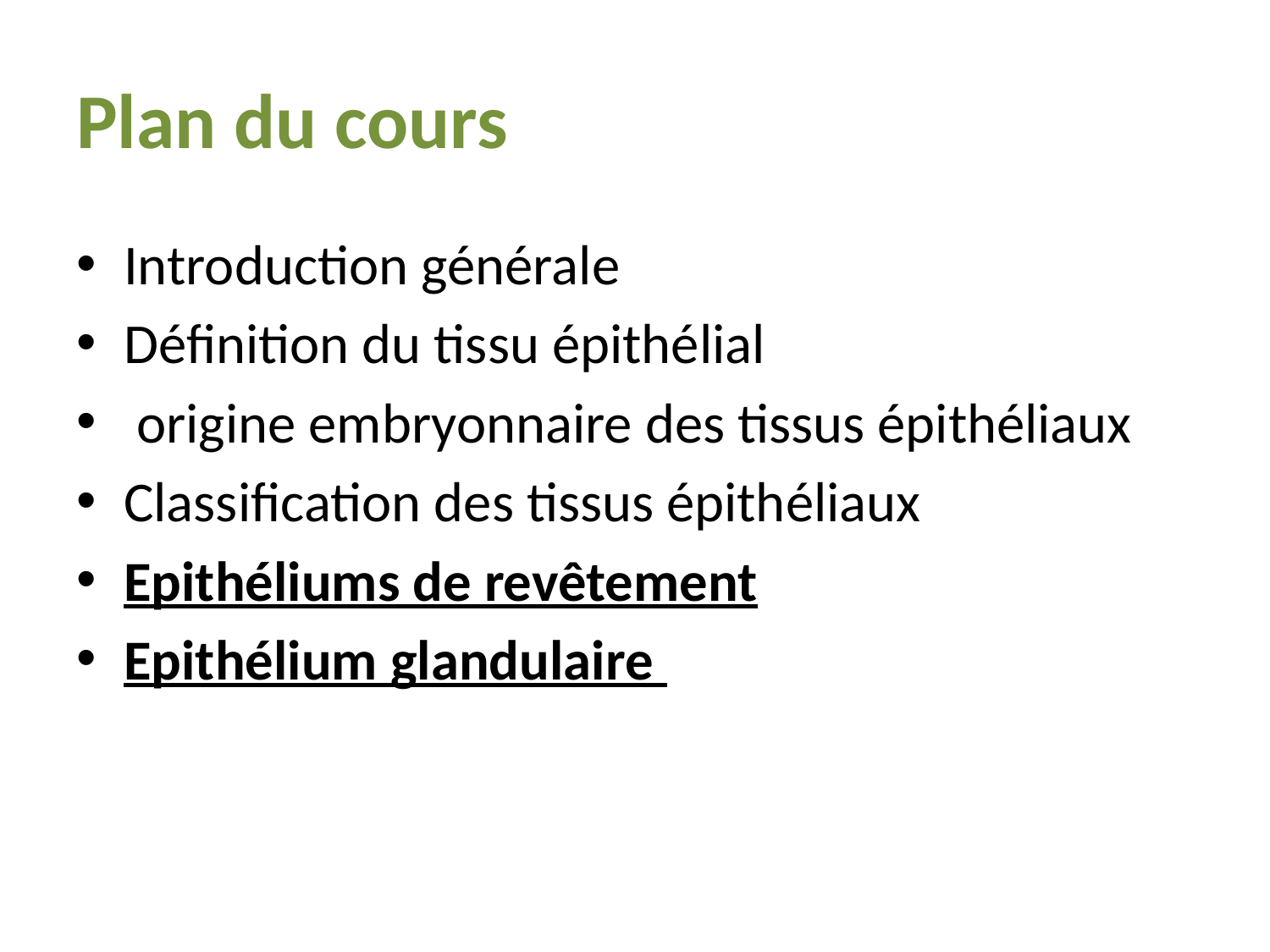

# Plan du cours
Introduction générale
Définition du tissu épithélial
 origine embryonnaire des tissus épithéliaux
Classification des tissus épithéliaux
Epithéliums de revêtement
Epithélium glandulaire